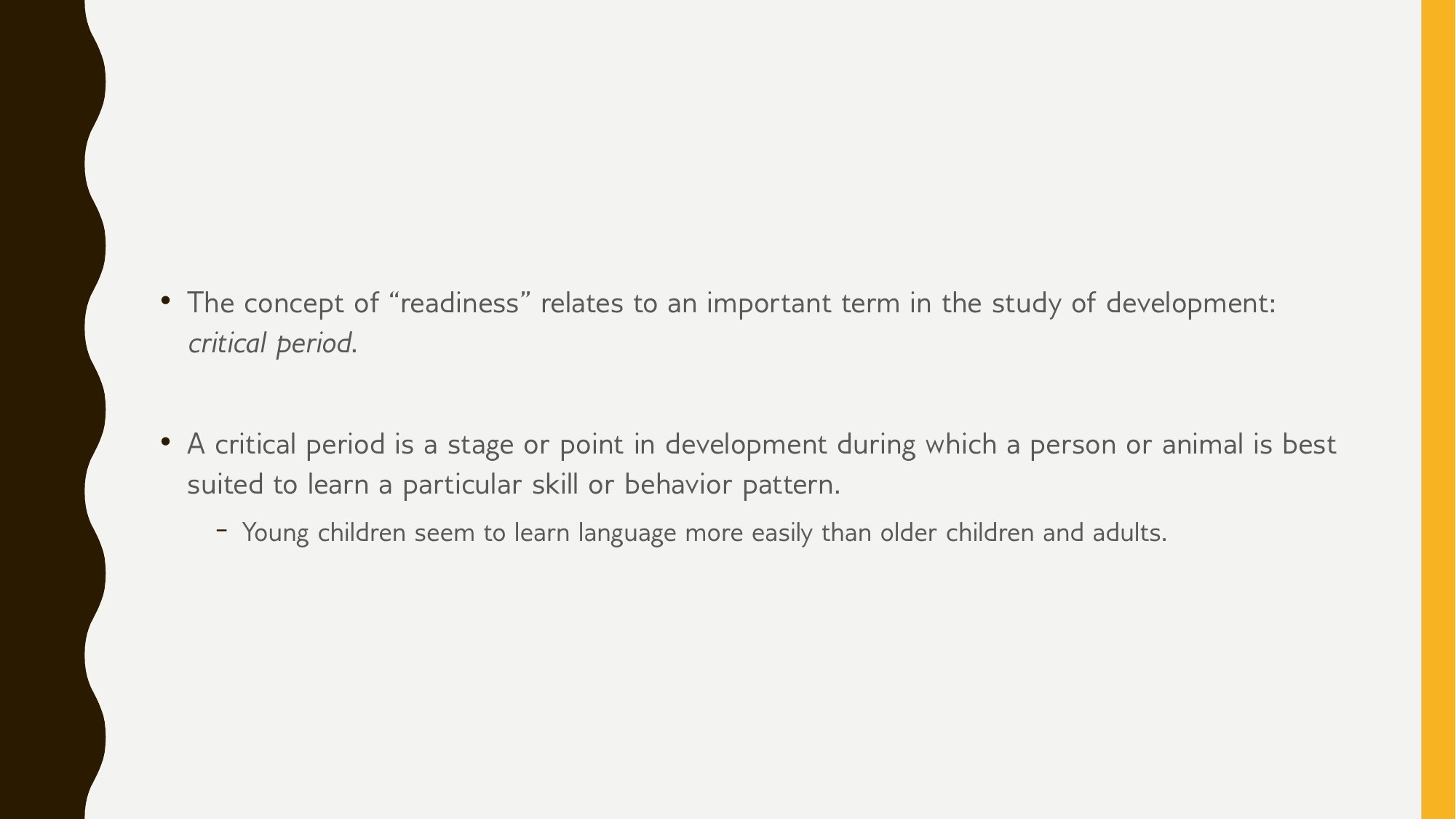

#
The concept of “readiness” relates to an important term in the study of development: critical period.

A critical period is a stage or point in development during which a person or animal is best suited to learn a particular skill or behavior pattern.
Young children seem to learn language more easily than older children and adults.